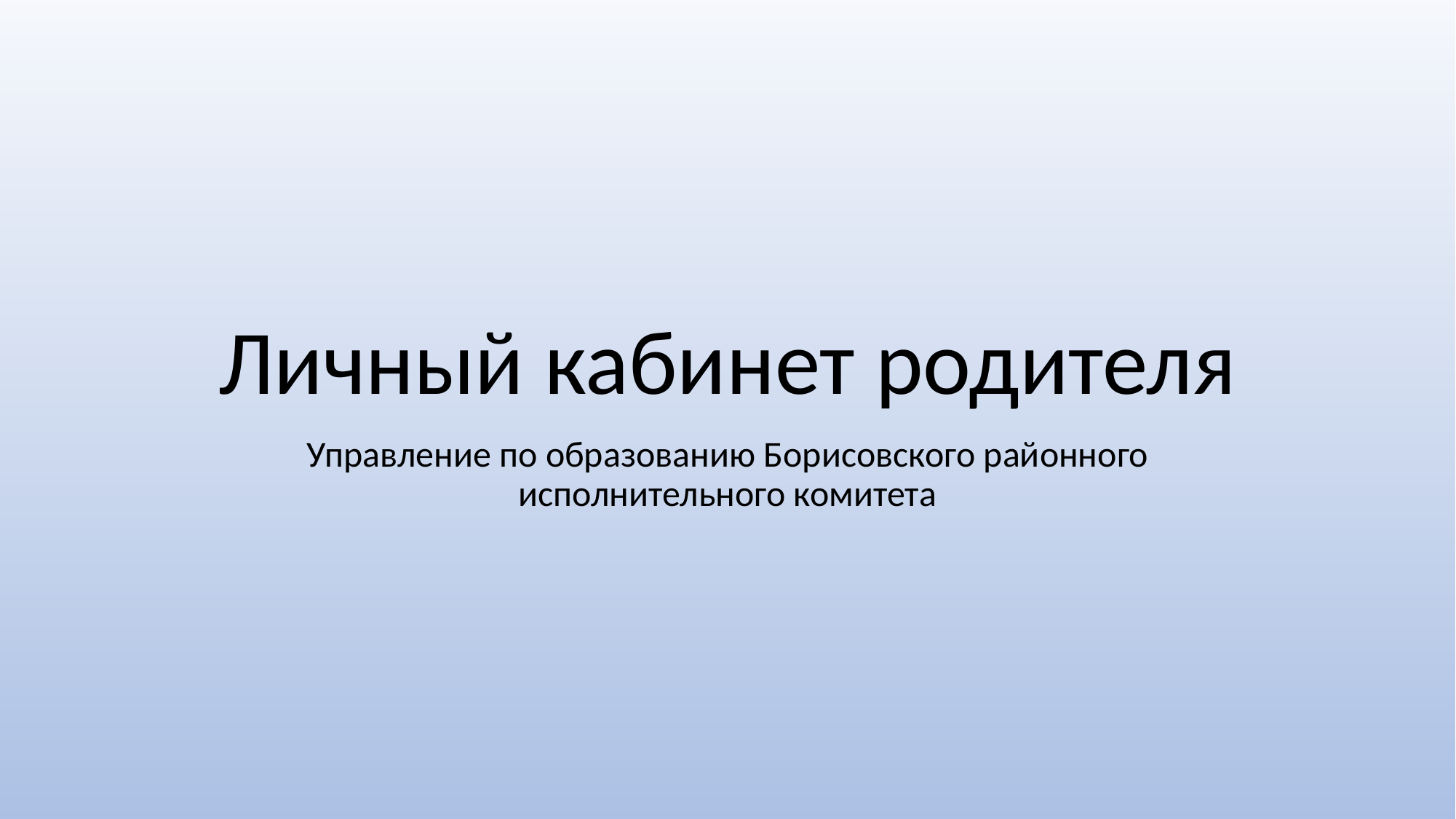

# Личный кабинет родителя
Управление по образованию Борисовского районного исполнительного комитета